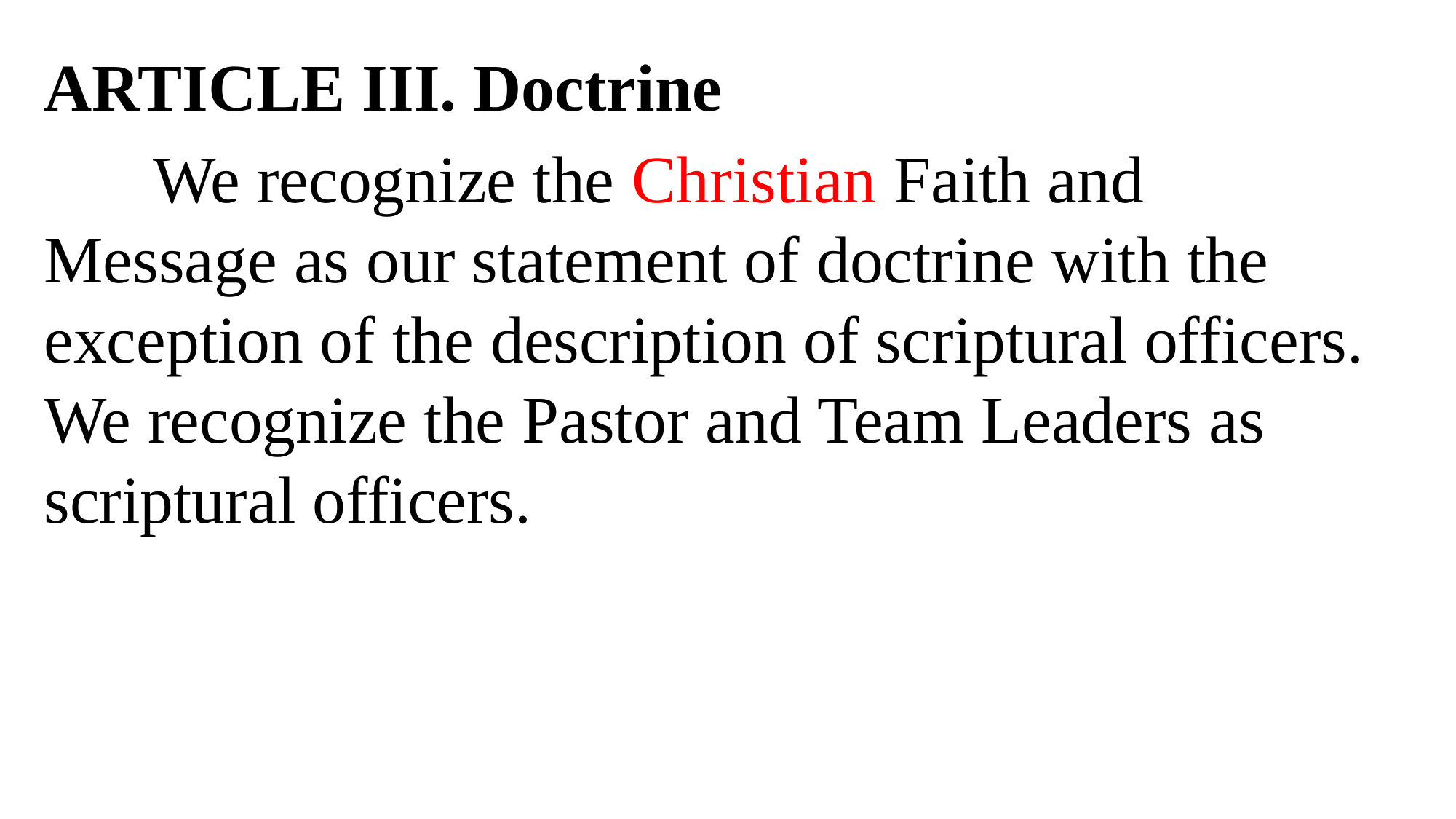

ARTICLE III. Doctrine
	We recognize the Christian Faith and Message as our statement of doctrine with the exception of the description of scriptural officers. We recognize the Pastor and Team Leaders as scriptural officers.